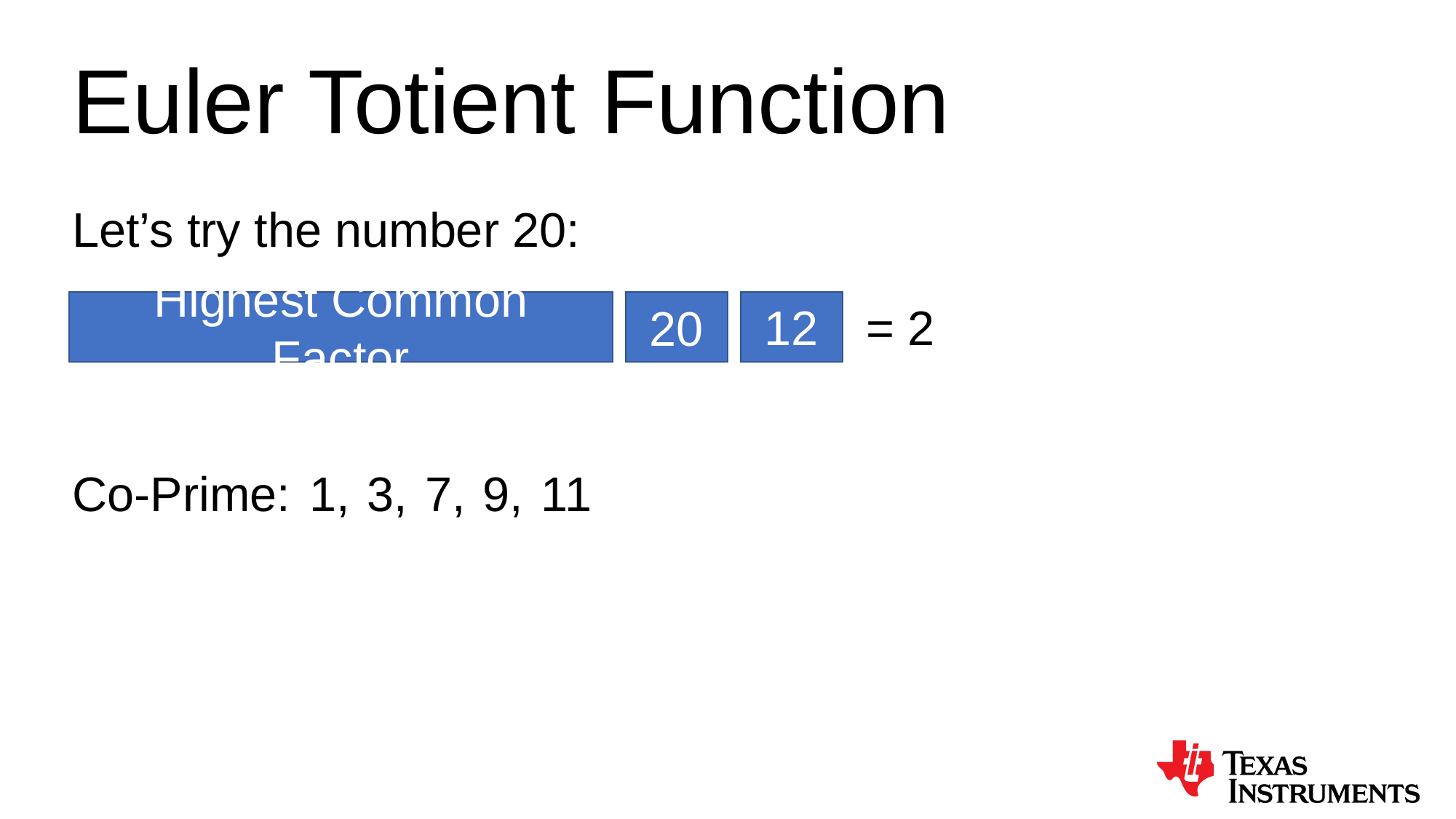

Euler Totient Function
13
Let’s try the number 20:
12

20

= 2
Highest Common Factor
11
9,
3,
7,
Co-Prime:
1,
2